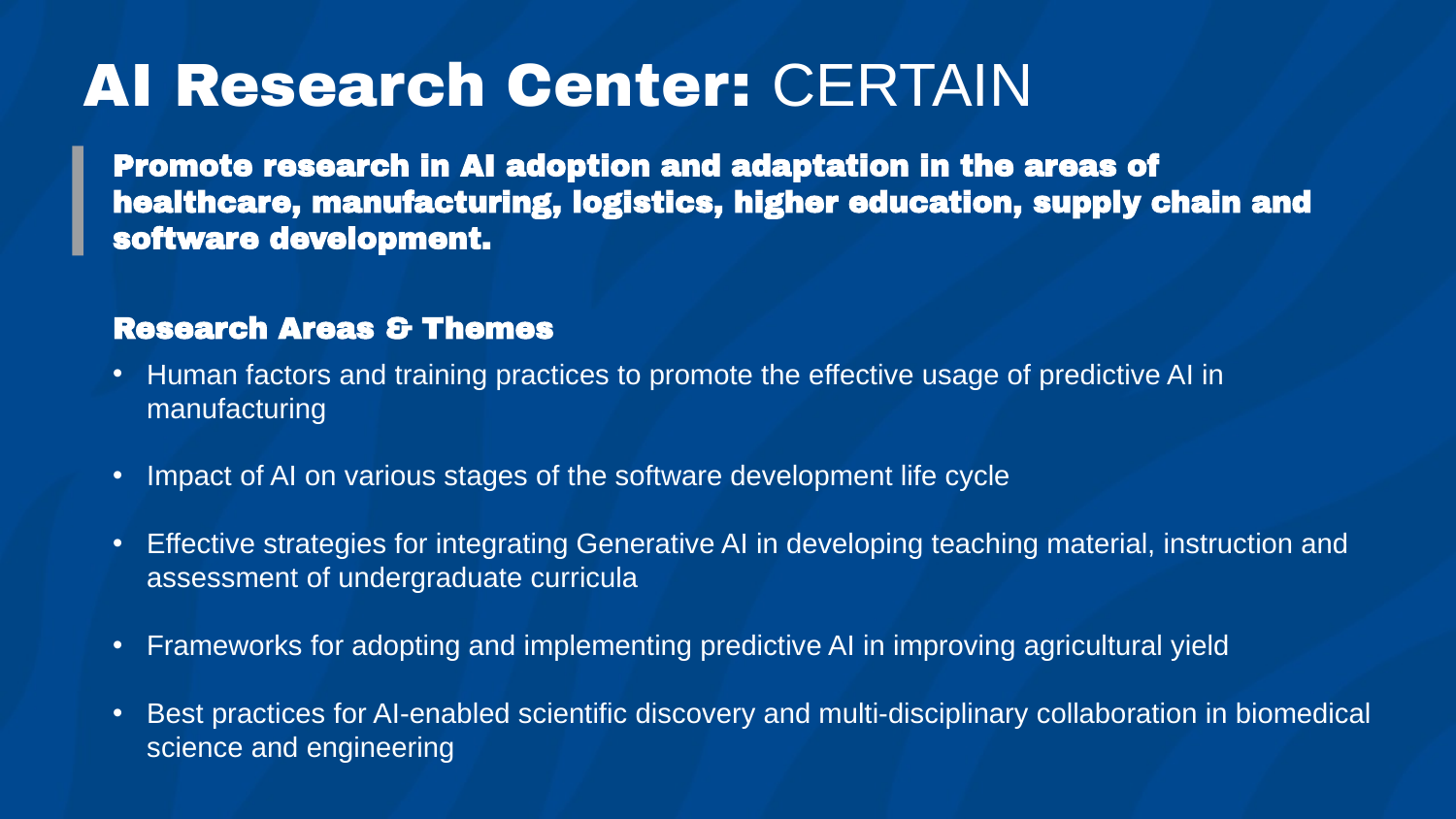

AI Research Center: CERTAIN
Promote research in AI adoption and adaptation in the areas of healthcare, manufacturing, logistics, higher education, supply chain and software development.

Research Areas & Themes
Human factors and training practices to promote the effective usage of predictive AI in manufacturing
Impact of AI on various stages of the software development life cycle
Effective strategies for integrating Generative AI in developing teaching material, instruction and assessment of undergraduate curricula
Frameworks for adopting and implementing predictive AI in improving agricultural yield
Best practices for AI-enabled scientific discovery and multi-disciplinary collaboration in biomedical science and engineering